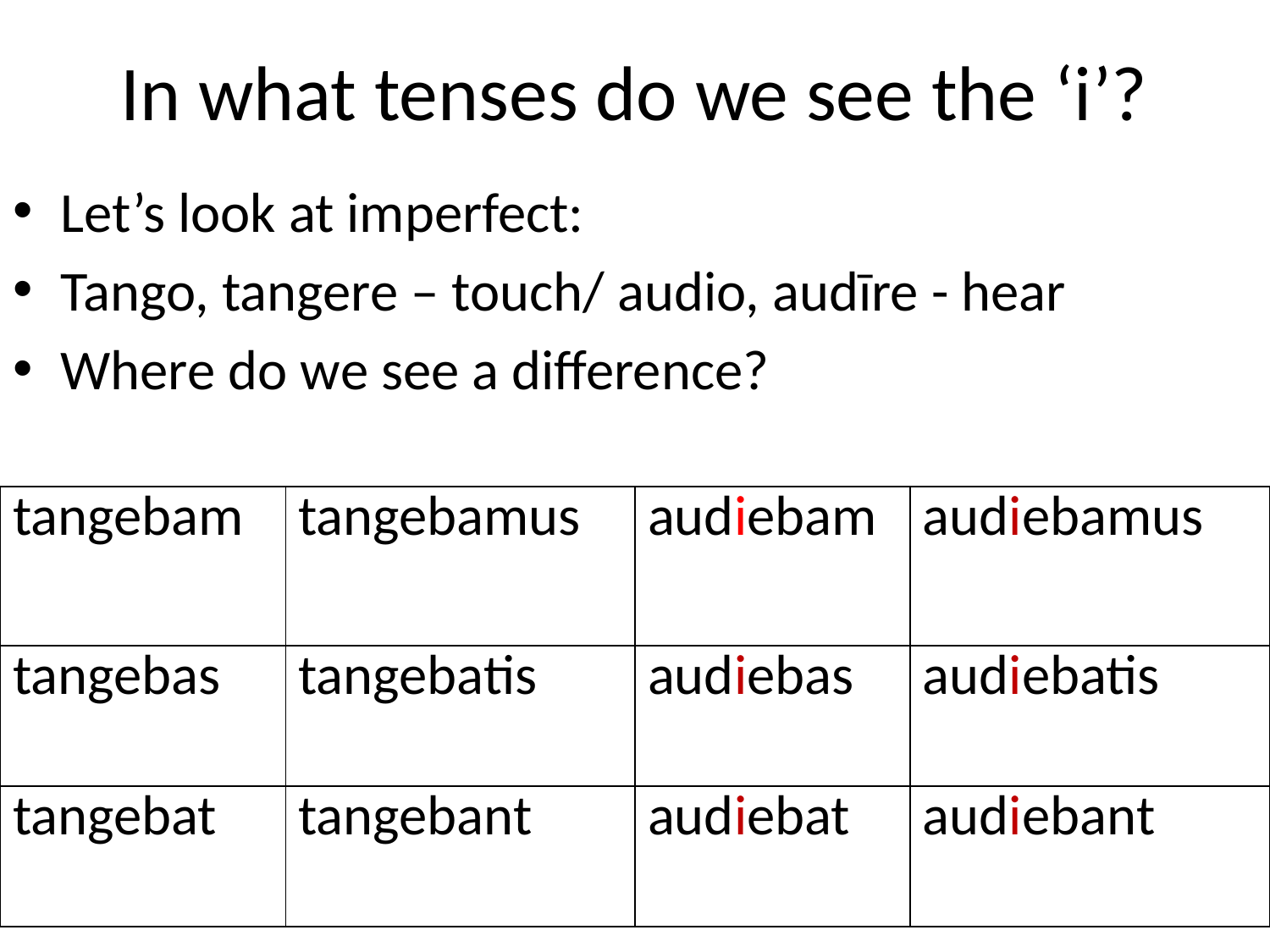

# In what tenses do we see the ‘i’?
Let’s look at imperfect:
Tango, tangere – touch/ audio, audīre - hear
Where do we see a difference?

| tangebam | tangebamus | audiebam | audiebamus |
| --- | --- | --- | --- |
| tangebas | tangebatis | audiebas | audiebatis |
| tangebat | tangebant | audiebat | audiebant |